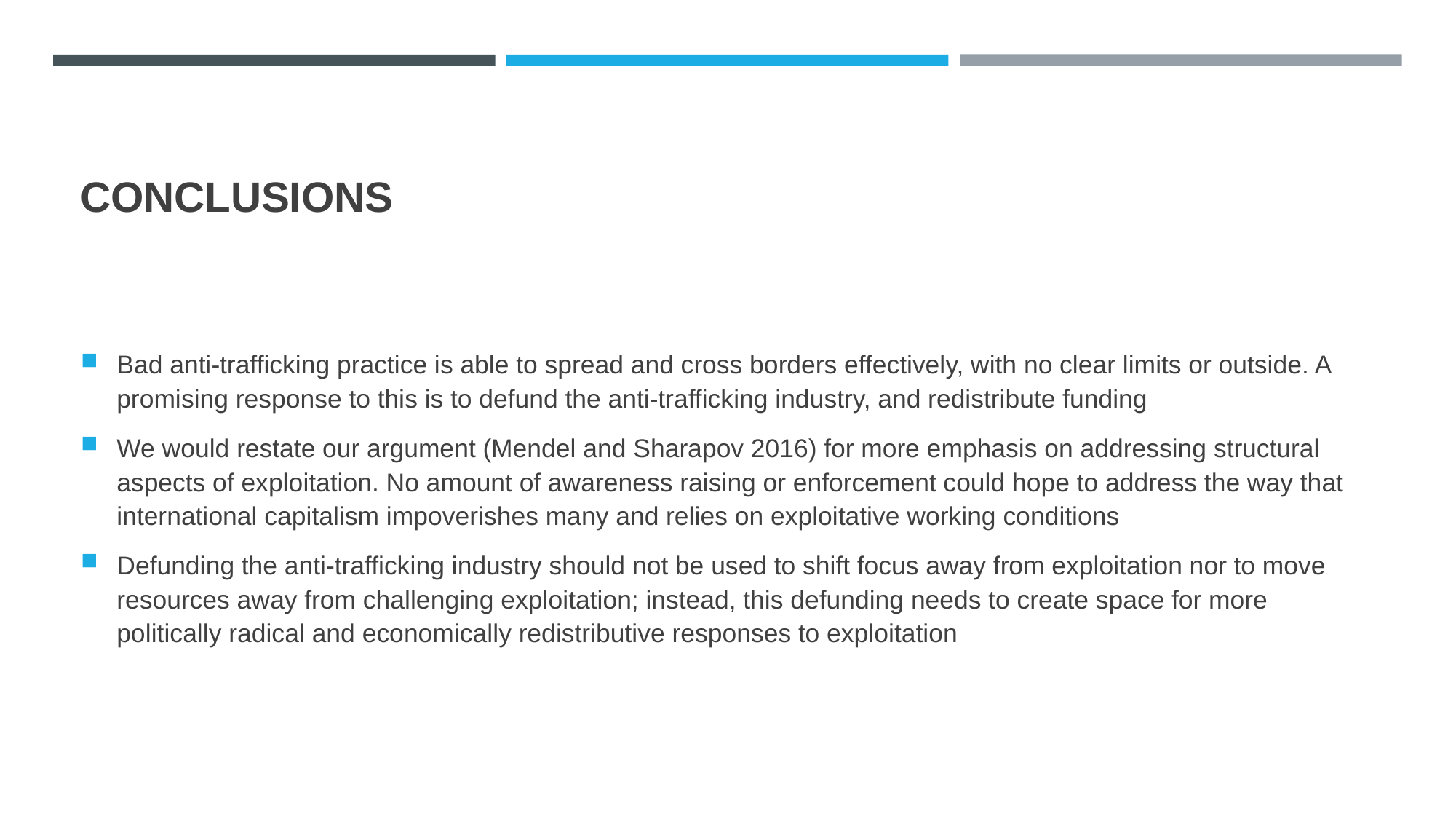

# Conclusions
Bad anti-trafficking practice is able to spread and cross borders effectively, with no clear limits or outside. A promising response to this is to defund the anti-trafficking industry, and redistribute funding
We would restate our argument (Mendel and Sharapov 2016) for more emphasis on addressing structural aspects of exploitation. No amount of awareness raising or enforcement could hope to address the way that international capitalism impoverishes many and relies on exploitative working conditions
Defunding the anti-trafficking industry should not be used to shift focus away from exploitation nor to move resources away from challenging exploitation; instead, this defunding needs to create space for more politically radical and economically redistributive responses to exploitation